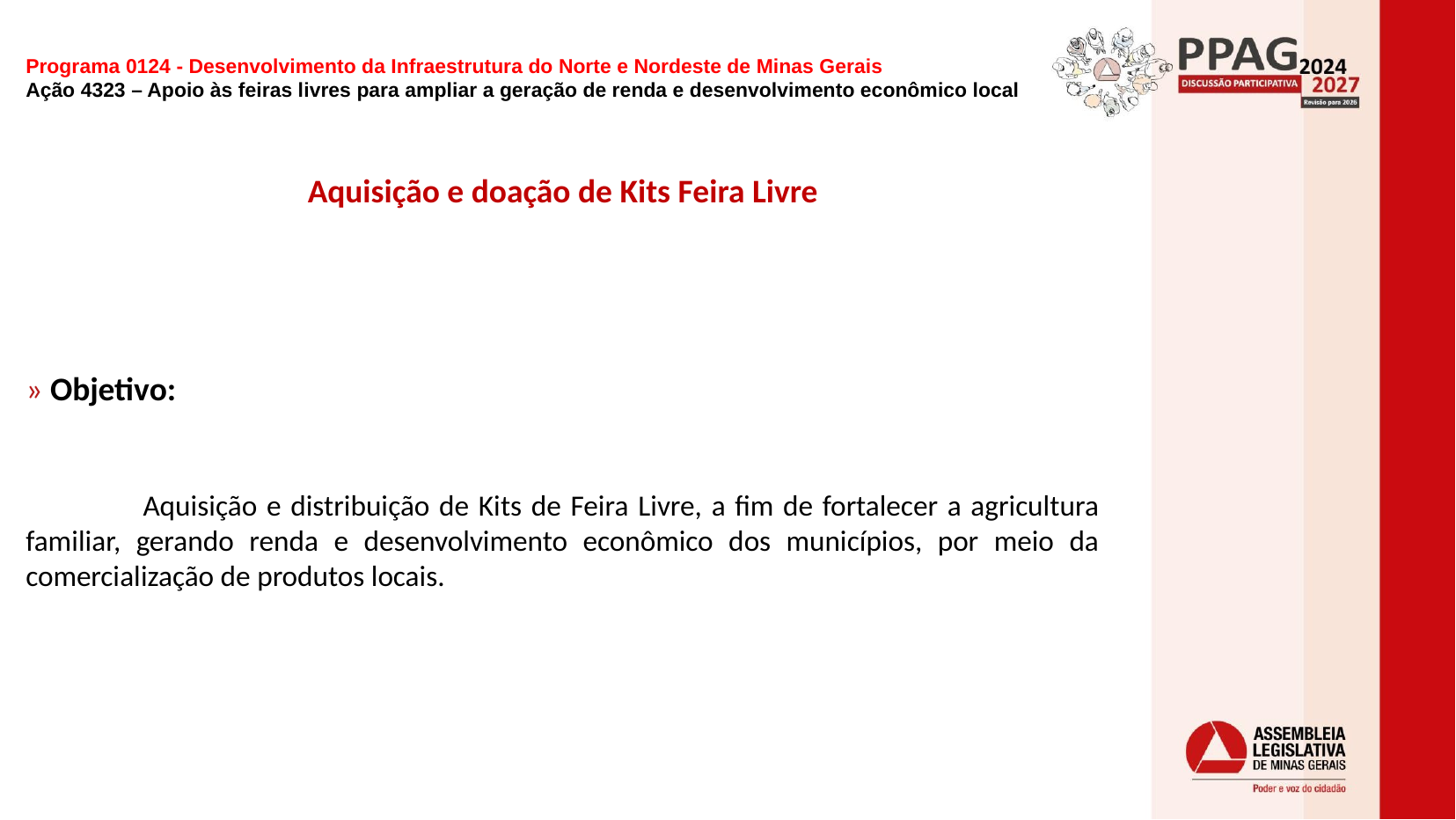

Programa 0124 - Desenvolvimento da Infraestrutura do Norte e Nordeste de Minas Gerais
Ação 4323 – Apoio às feiras livres para ampliar a geração de renda e desenvolvimento econômico local
Aquisição e doação de Kits Feira Livre

» Objetivo:

    Aquisição e distribuição de Kits de Feira Livre, a fim de fortalecer a agricultura familiar, gerando renda e desenvolvimento econômico dos municípios, por meio da comercialização de produtos locais.